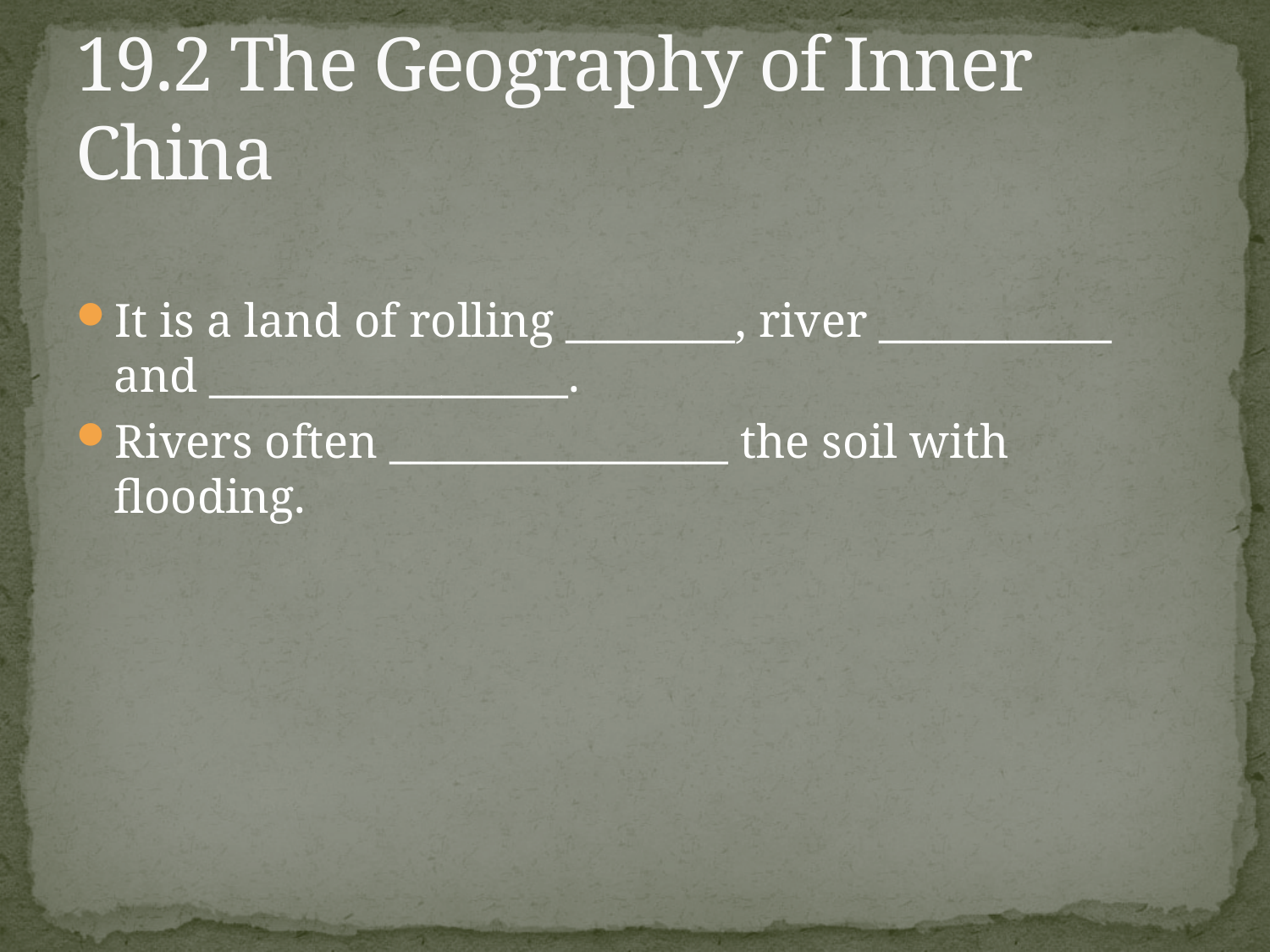

# 19.2 The Geography of Inner China
It is a land of rolling ________, river ___________ and _________________.
Rivers often ________________ the soil with flooding.